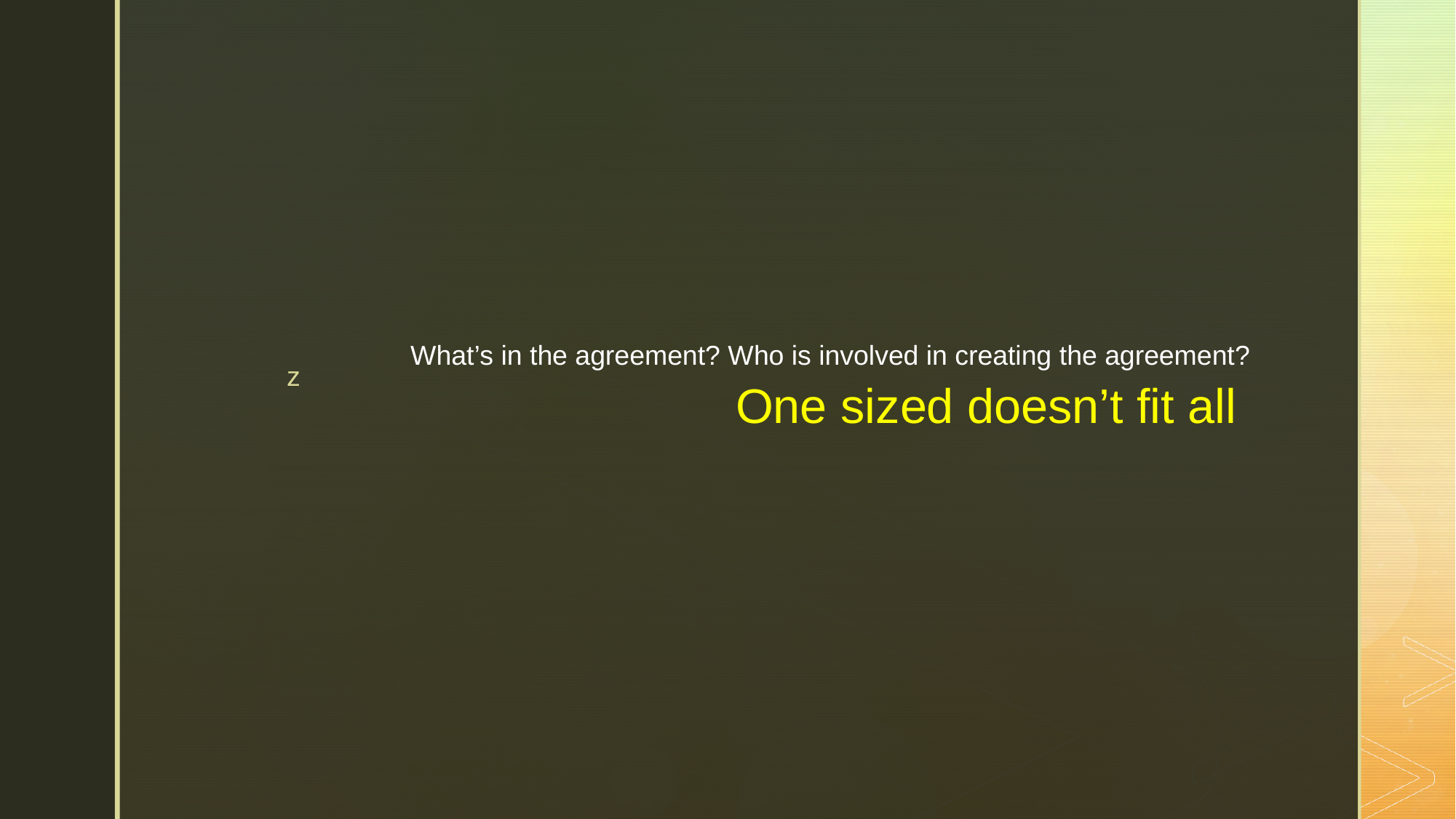

What’s in the agreement? Who is involved in creating the agreement?
# One sized doesn’t fit all